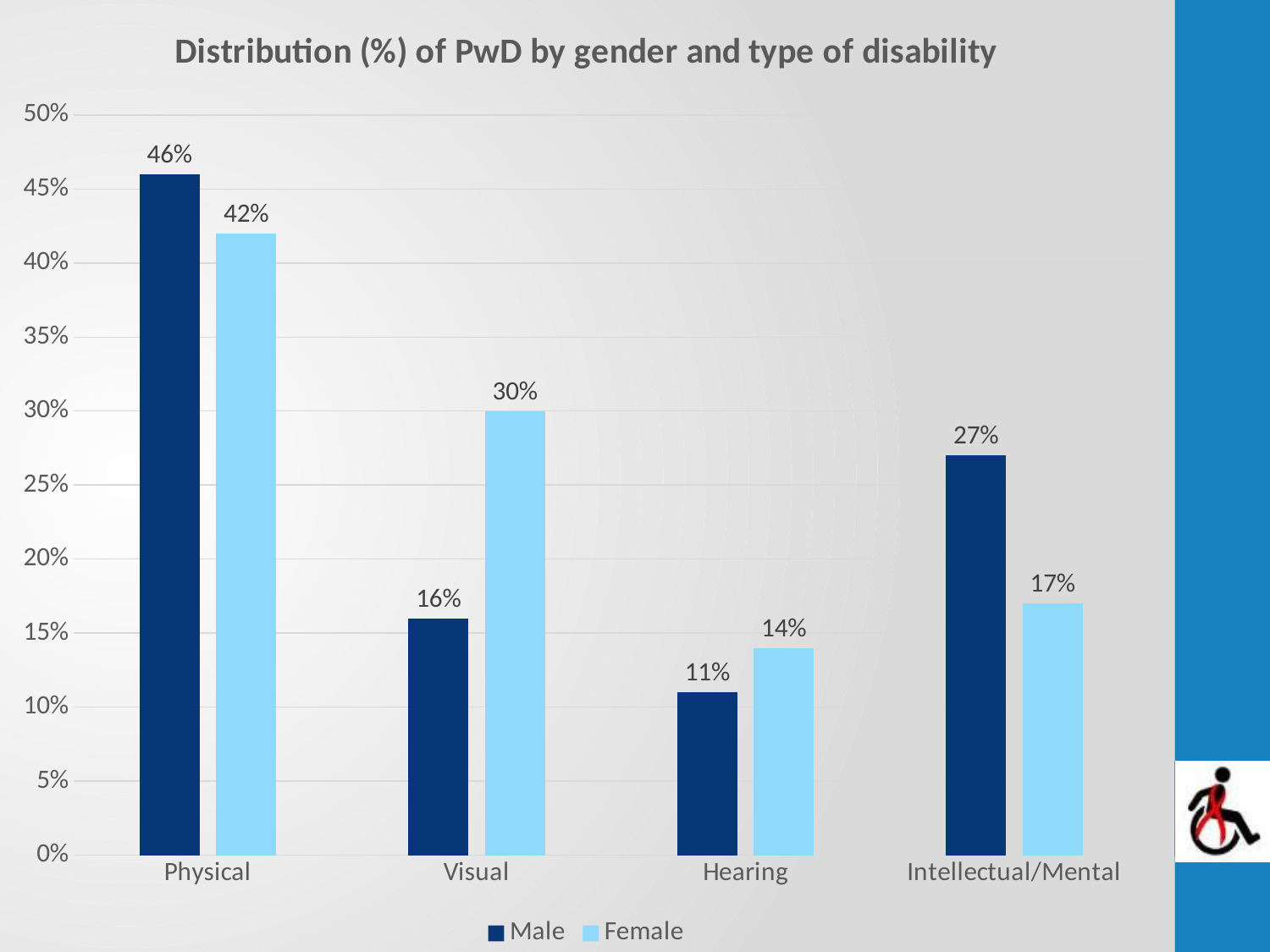

### Chart: Distribution (%) of PwD by gender and type of disability

| Category | Male | Female |
|---|---|---|
| Physical | 0.46 | 0.42 |
| Visual | 0.16 | 0.3 |
| Hearing | 0.11 | 0.14 |
| Intellectual/Mental | 0.27 | 0.17 |